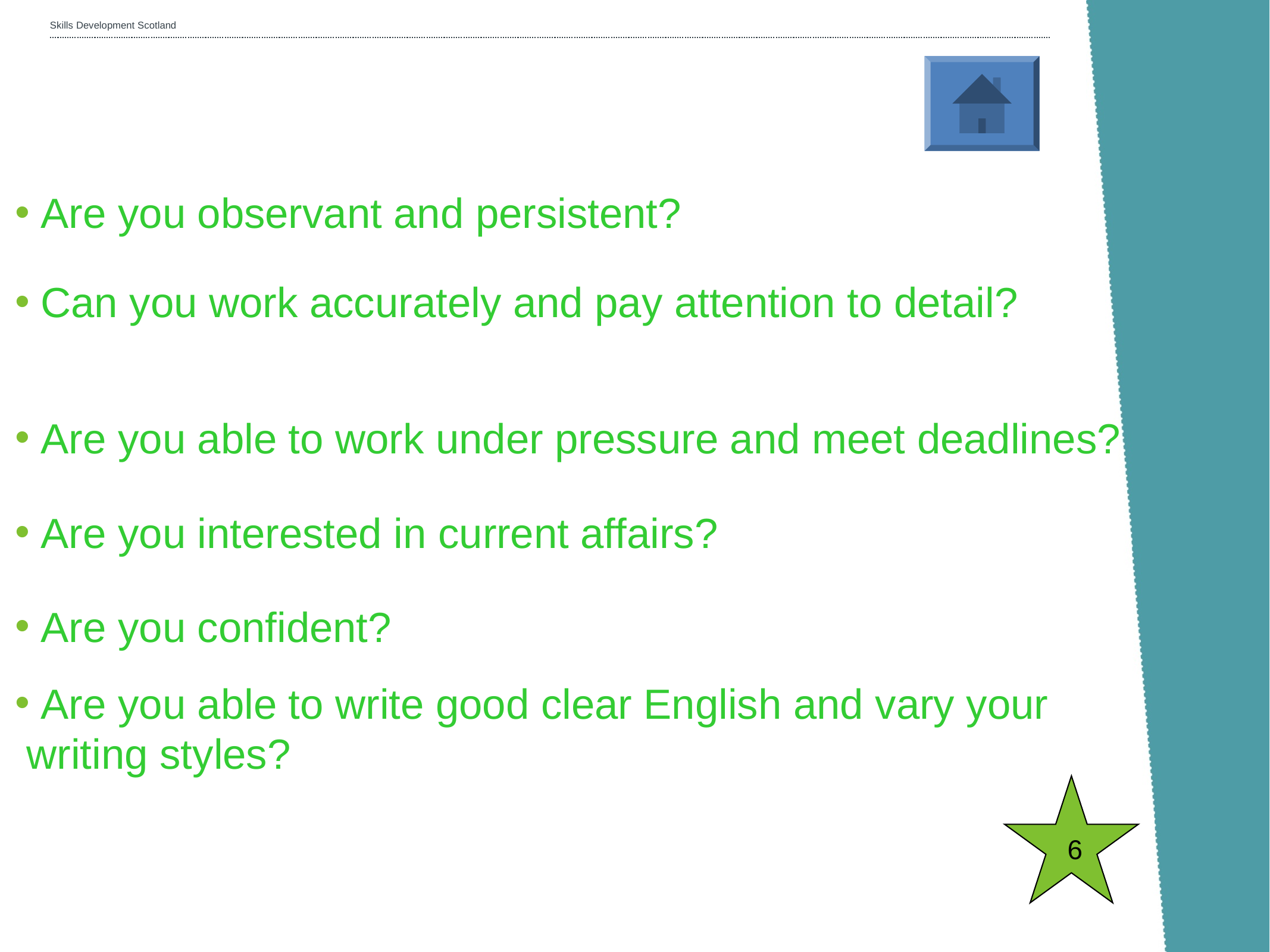

Are you observant and persistent?

Can you work accurately and pay attention to detail?

Are you able to work under pressure and meet deadlines?

Are you interested in current affairs?

Are you confident?

Are you able to write good clear English and vary your
 writing styles?

6